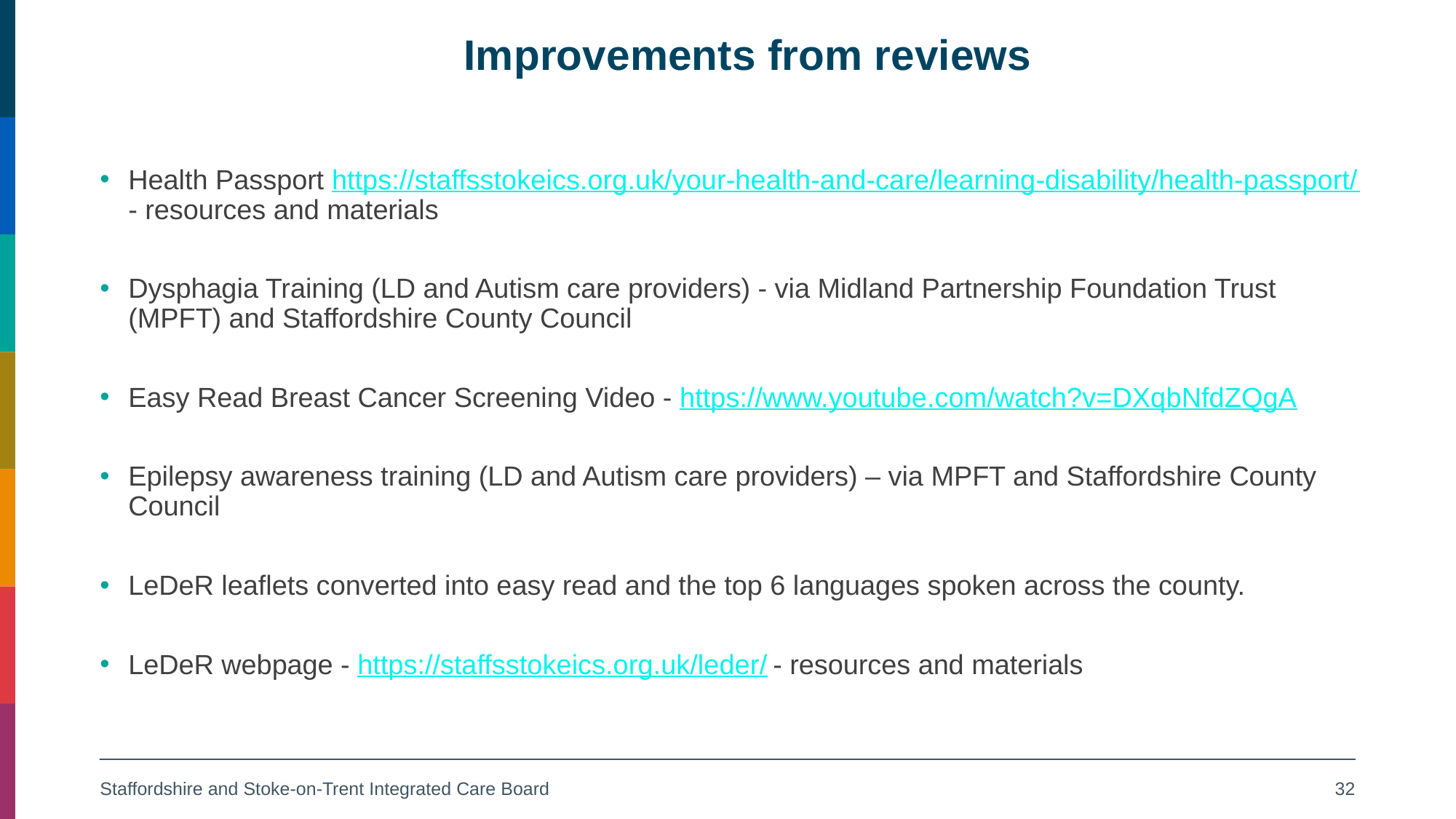

# Improvements from reviews

Health Passport https://staffsstokeics.org.uk/your-health-and-care/learning-disability/health-passport/ - resources and materials

Dysphagia Training (LD and Autism care providers) - via Midland Partnership Foundation Trust (MPFT) and Staffordshire County Council

Easy Read Breast Cancer Screening Video - https://www.youtube.com/watch?v=DXqbNfdZQgA

Epilepsy awareness training (LD and Autism care providers) – via MPFT and Staffordshire County Council

LeDeR leaflets converted into easy read and the top 6 languages spoken across the county.

LeDeR webpage - https://staffsstokeics.org.uk/leder/ - resources and materials

Staffordshire and Stoke-on-Trent Integrated Care Board

32